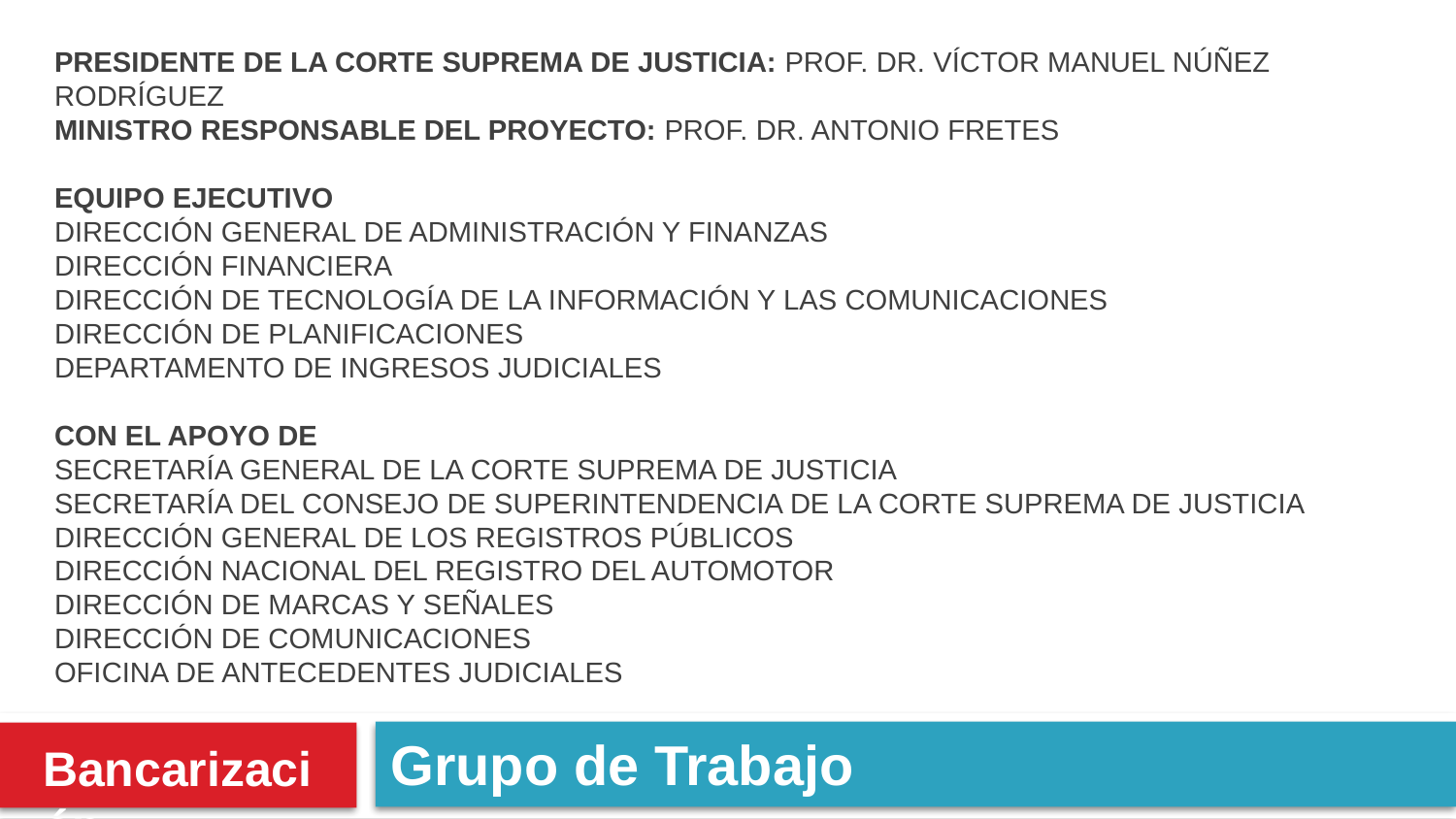

# Presidente de la Corte Suprema de Justicia: Prof. Dr. Víctor Manuel Núñez Rodríguez Ministro responsable del Proyecto: Prof. Dr. Antonio Fretes Equipo Ejecutivo Dirección General de Administración y Finanzas Dirección Financiera Dirección de Tecnología de la Información y las Comunicaciones Dirección de Planificaciones Departamento de Ingresos Judiciales Con el apoyo de Secretaría General de la Corte Suprema de Justicia Secretaría del Consejo de Superintendencia de la Corte Suprema de Justicia Dirección General de los Registros Públicos Dirección Nacional del Registro del Automotor Dirección de Marcas y Señales Dirección de Comunicaciones Oficina de Antecedentes Judiciales
Grupo de Trabajo
Bancarización